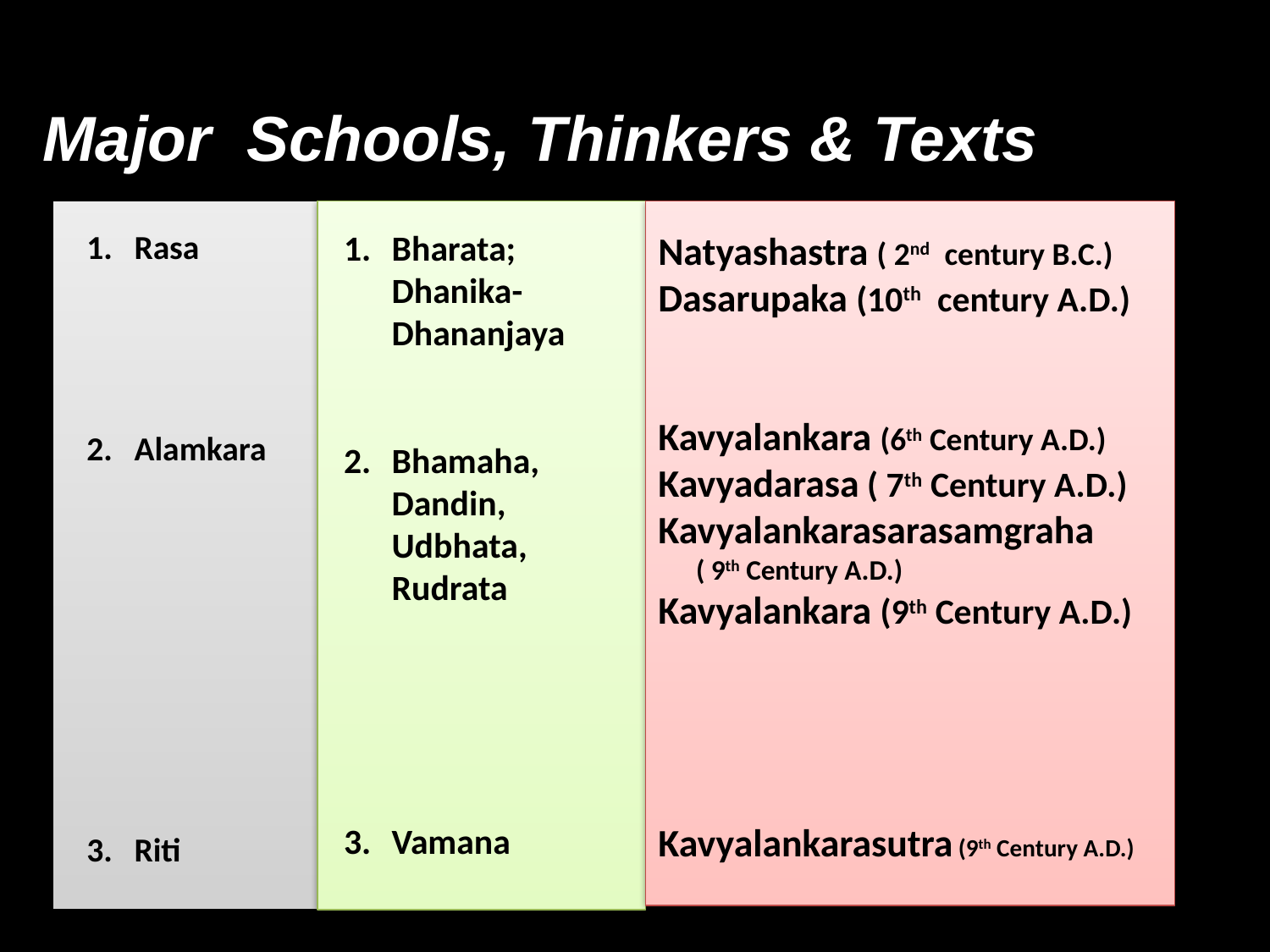

# Major  Schools, Thinkers & Texts

Rasa

Alamkara

Riti

Bharata; Dhanika- Dhananjaya

Bhamaha, Dandin, Udbhata, Rudrata

Vamana

Natyashastra ( 2nd  century B.C.)
Dasarupaka (10th  century A.D.)

Kavyalankara (6th Century A.D.)
Kavyadarasa ( 7th Century A.D.)
Kavyalankarasarasamgraha              ( 9th Century A.D.)
Kavyalankara (9th Century A.D.)

Kavyalankarasutra (9th Century A.D.)